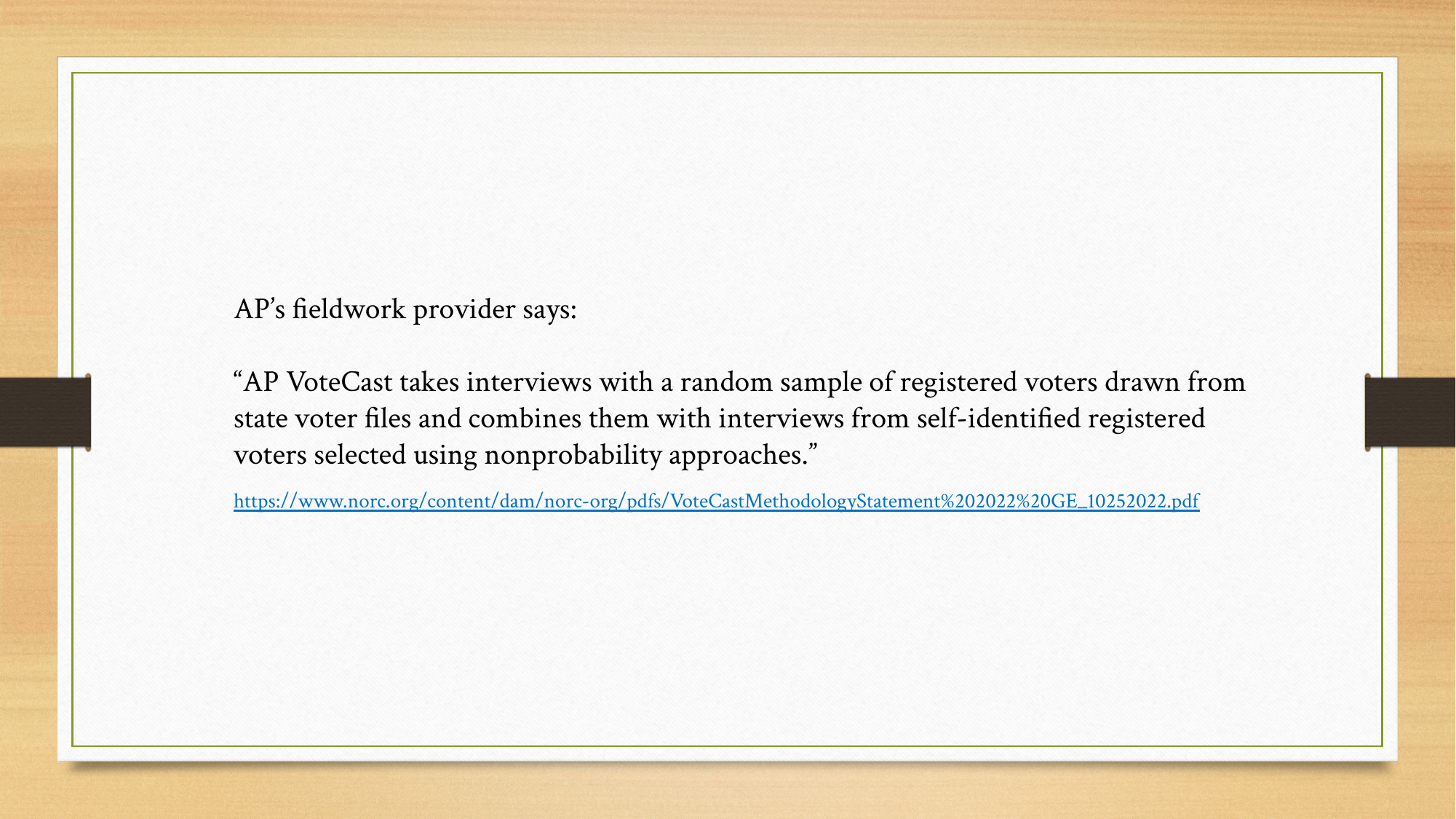

AP’s fieldwork provider says:

“AP VoteCast takes interviews with a random sample of registered voters drawn from state voter files and combines them with interviews from self-identified registered voters selected using nonprobability approaches.”

https://www.norc.org/content/dam/norc-org/pdfs/VoteCastMethodologyStatement%202022%20GE_10252022.pdf